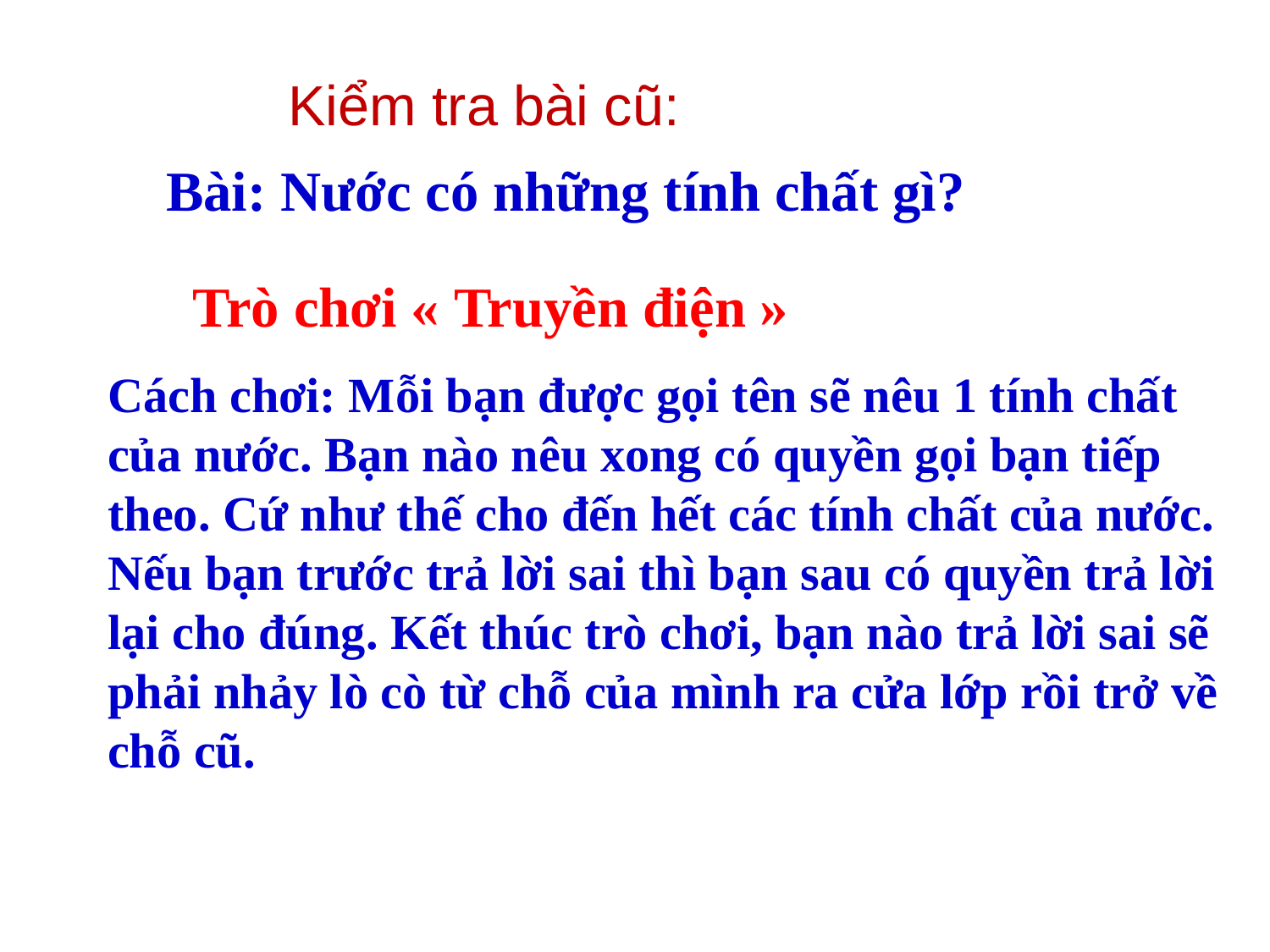

Kiểm tra bài cũ:
Bài: Nước có những tính chất gì?
      Trò chơi « Truyền điện »
Cách chơi: Mỗi bạn được gọi tên sẽ nêu 1 tính chất của nước. Bạn nào nêu xong có quyền gọi bạn tiếp theo. Cứ như thế cho đến hết các tính chất của nước. Nếu bạn trước trả lời sai thì bạn sau có quyền trả lời lại cho đúng. Kết thúc trò chơi, bạn nào trả lời sai sẽ phải nhảy lò cò từ chỗ của mình ra cửa lớp rồi trở về chỗ cũ.